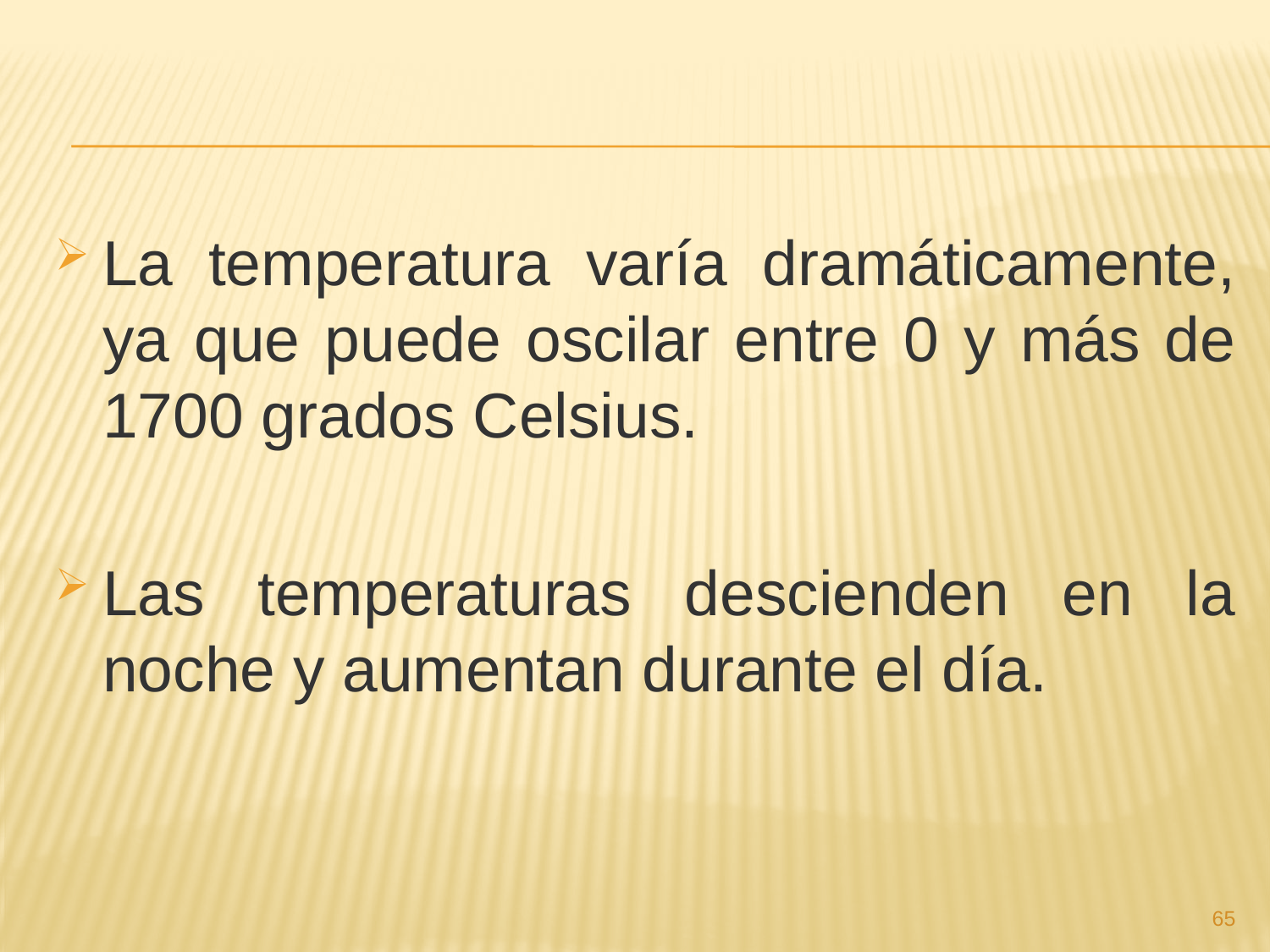

La temperatura varía dramáticamente, ya que puede oscilar entre 0 y más de 1700 grados Celsius.

Las temperaturas descienden en la noche y aumentan durante el día.

65